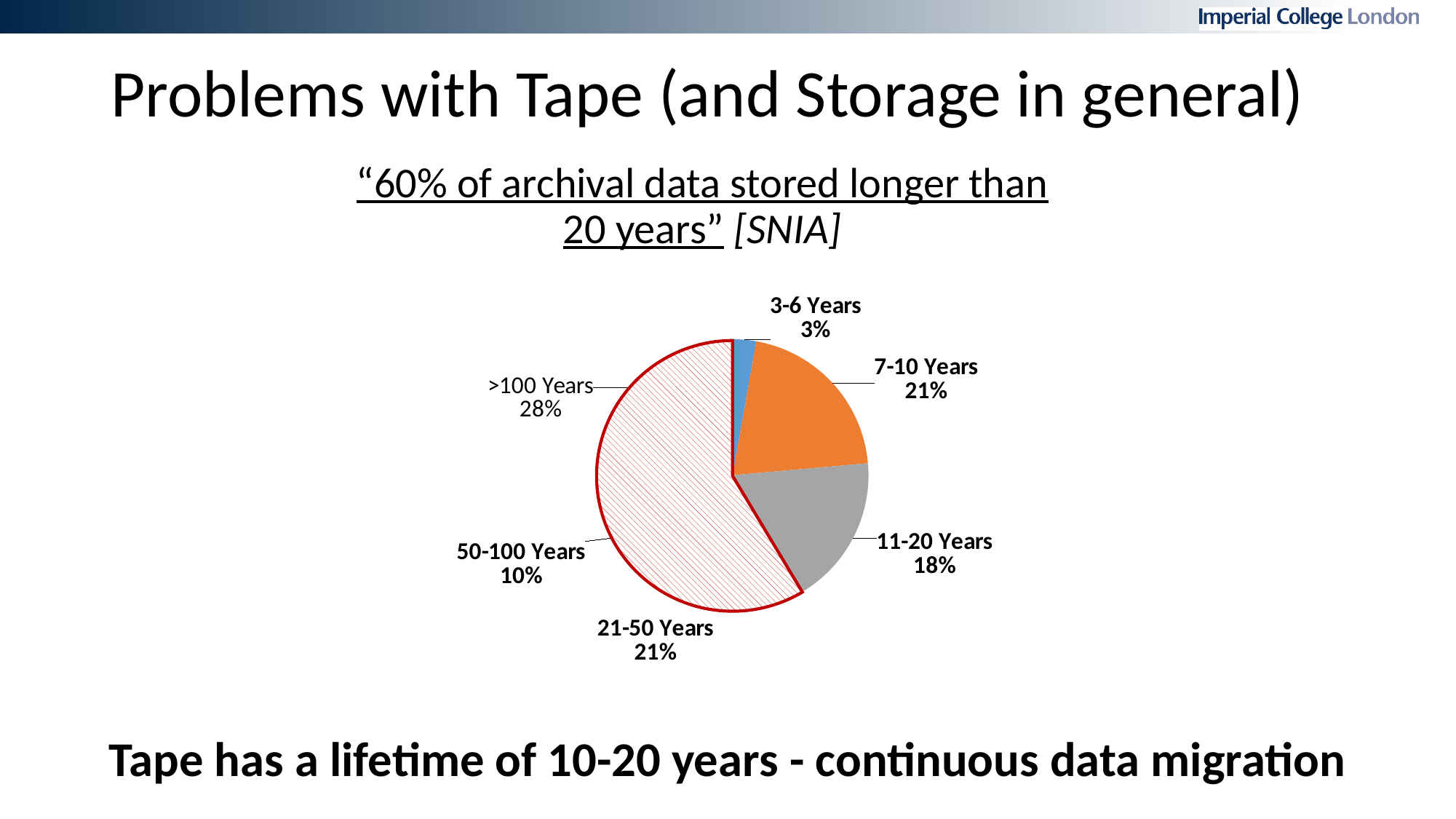

# Problems with Tape (and Storage in general)
“60% of archival data stored longer than 20 years” [SNIA]

### Chart

| Category | Sales |
|---|---|
| 3-6 Years | 2.8 |
| 7-10 Years | 20.8 |
| 11-20 Years | 18.1 |
| 21-50 Years | 20.8 |
| 50-100 Years | 9.7 |
| >100 Years | 27.8 |
Tape has a lifetime of 10-20 years - continuous data migration